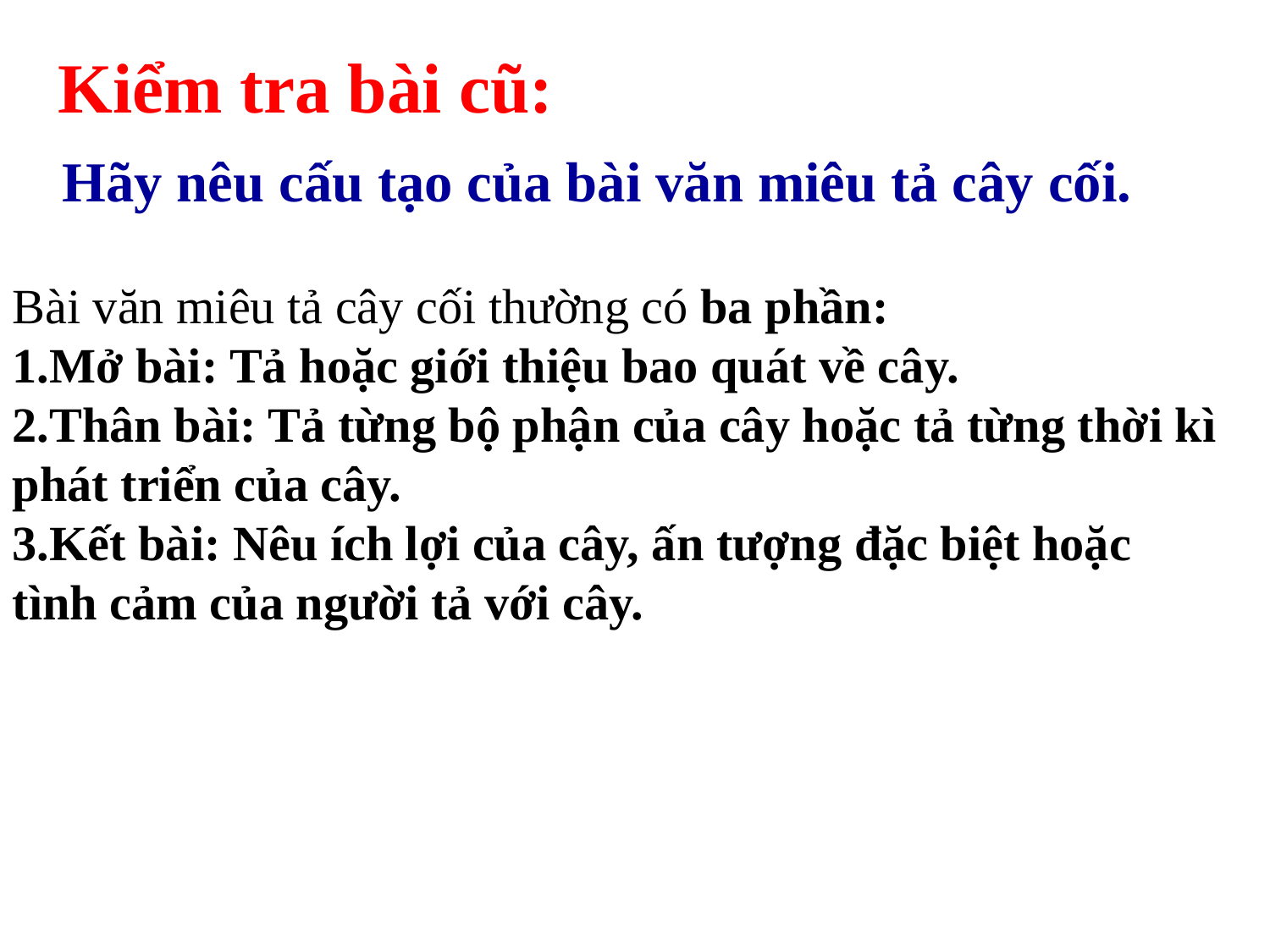

Kiểm tra bài cũ:
Hãy nêu cấu tạo của bài văn miêu tả cây cối.
Bài văn miêu tả cây cối thường có ba phần:
Mở bài: Tả hoặc giới thiệu bao quát về cây.
2.Thân bài: Tả từng bộ phận của cây hoặc tả từng thời kì phát triển của cây.
3.Kết bài: Nêu ích lợi của cây, ấn tượng đặc biệt hoặc
tình cảm của người tả với cây.